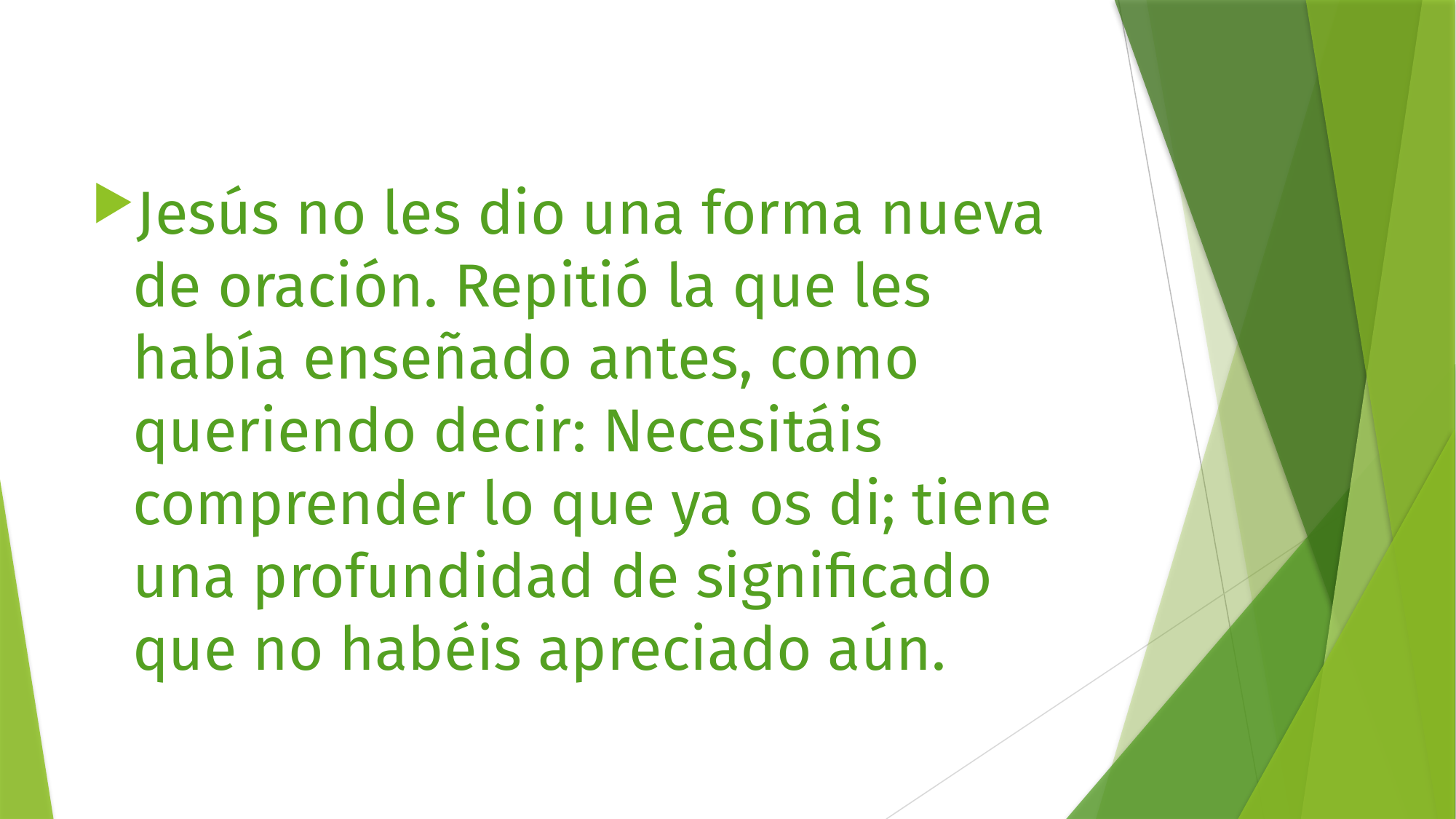

Jesús no les dio una forma nueva de oración. Repitió la que les había enseñado antes, como queriendo decir: Necesitáis comprender lo que ya os di; tiene una profundidad de significado que no habéis apreciado aún.